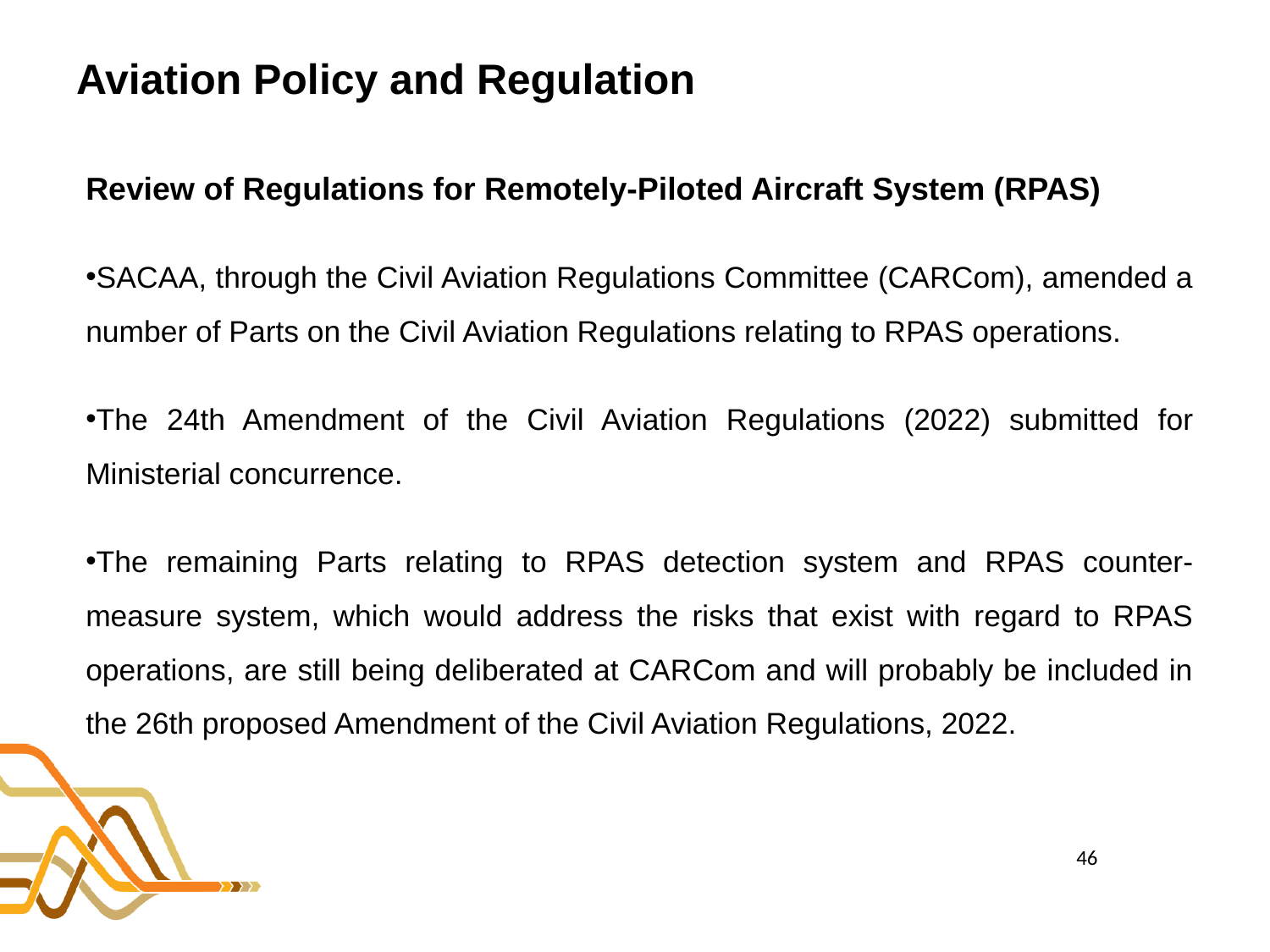

# Aviation Policy and Regulation
Review of Regulations for Remotely-Piloted Aircraft System (RPAS)

SACAA, through the Civil Aviation Regulations Committee (CARCom), amended a number of Parts on the Civil Aviation Regulations relating to RPAS operations.

The 24th Amendment of the Civil Aviation Regulations (2022) submitted for Ministerial concurrence.

The remaining Parts relating to RPAS detection system and RPAS counter-measure system, which would address the risks that exist with regard to RPAS operations, are still being deliberated at CARCom and will probably be included in the 26th proposed Amendment of the Civil Aviation Regulations, 2022.

46